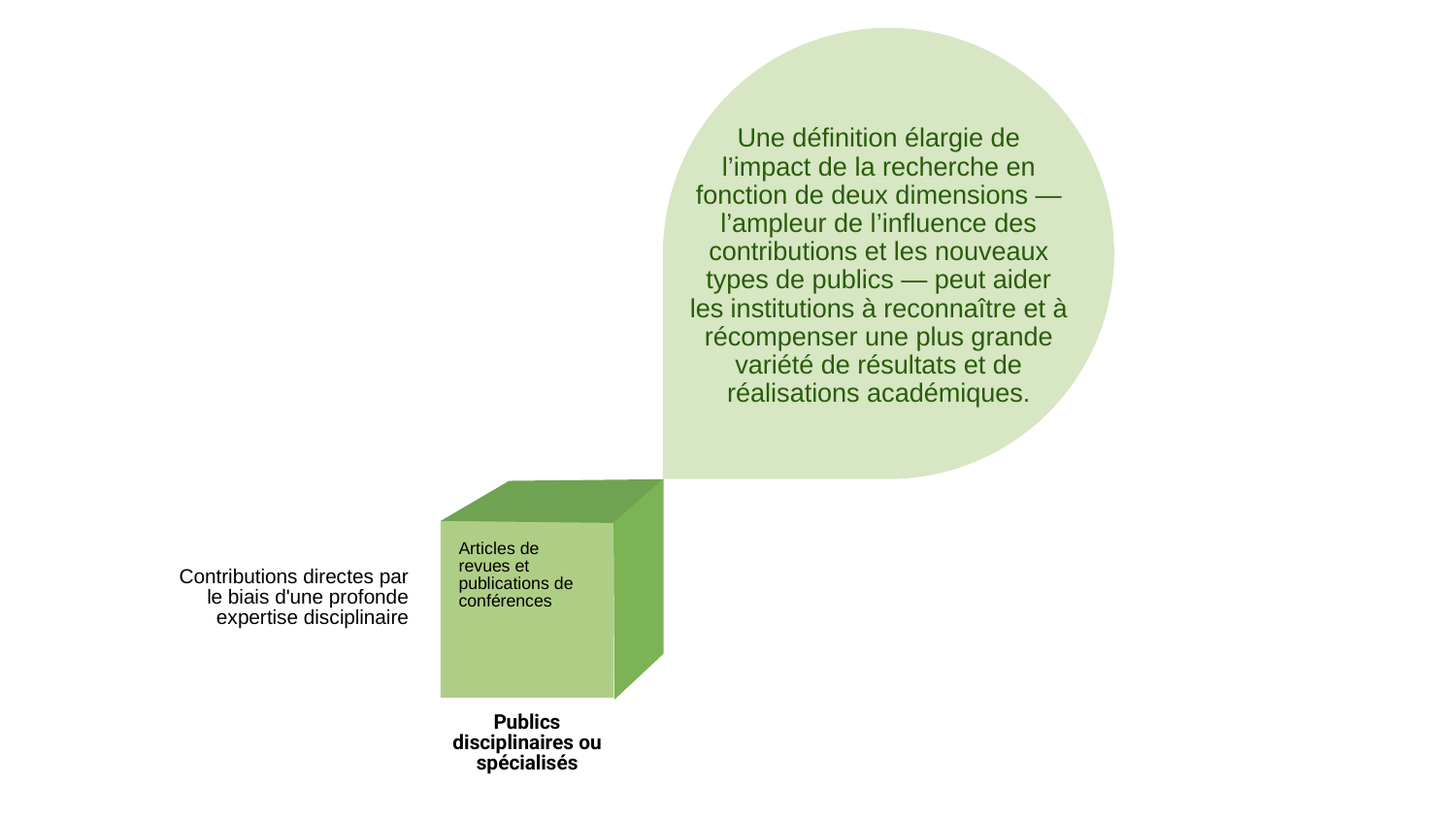

Une définition élargie de l’impact de la recherche en fonction de deux dimensions — l’ampleur de l’influence des contributions et les nouveaux types de publics — peut aider les institutions à reconnaître et à récompenser une plus grande variété de résultats et de réalisations académiques.

Articles de revues et publications de conférences
Contributions directes par le biais d'une profonde expertise disciplinaire
Publics disciplinaires ou spécialisés